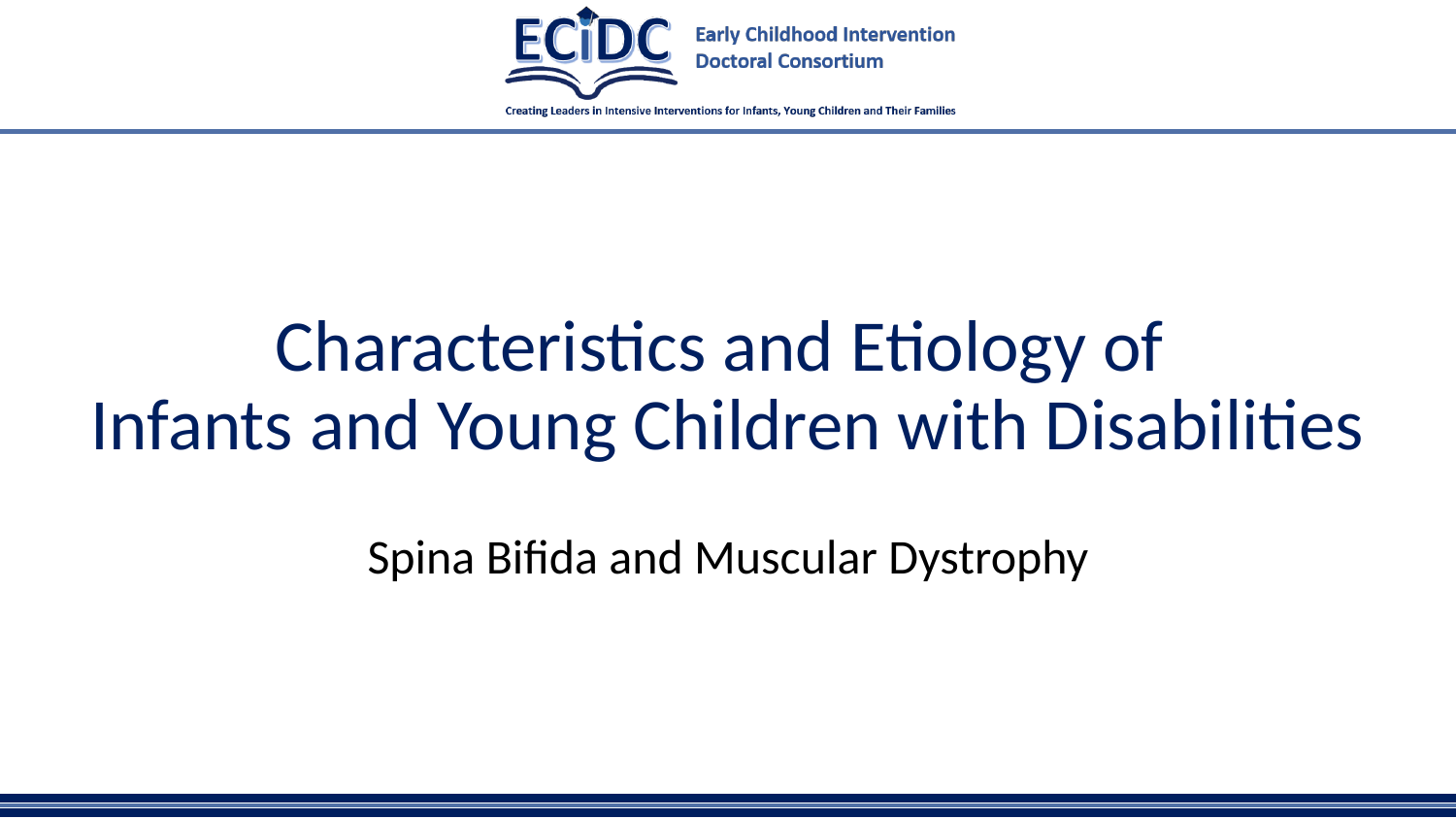

# Characteristics and Etiology of Infants and Young Children with Disabilities
Spina Bifida and Muscular Dystrophy